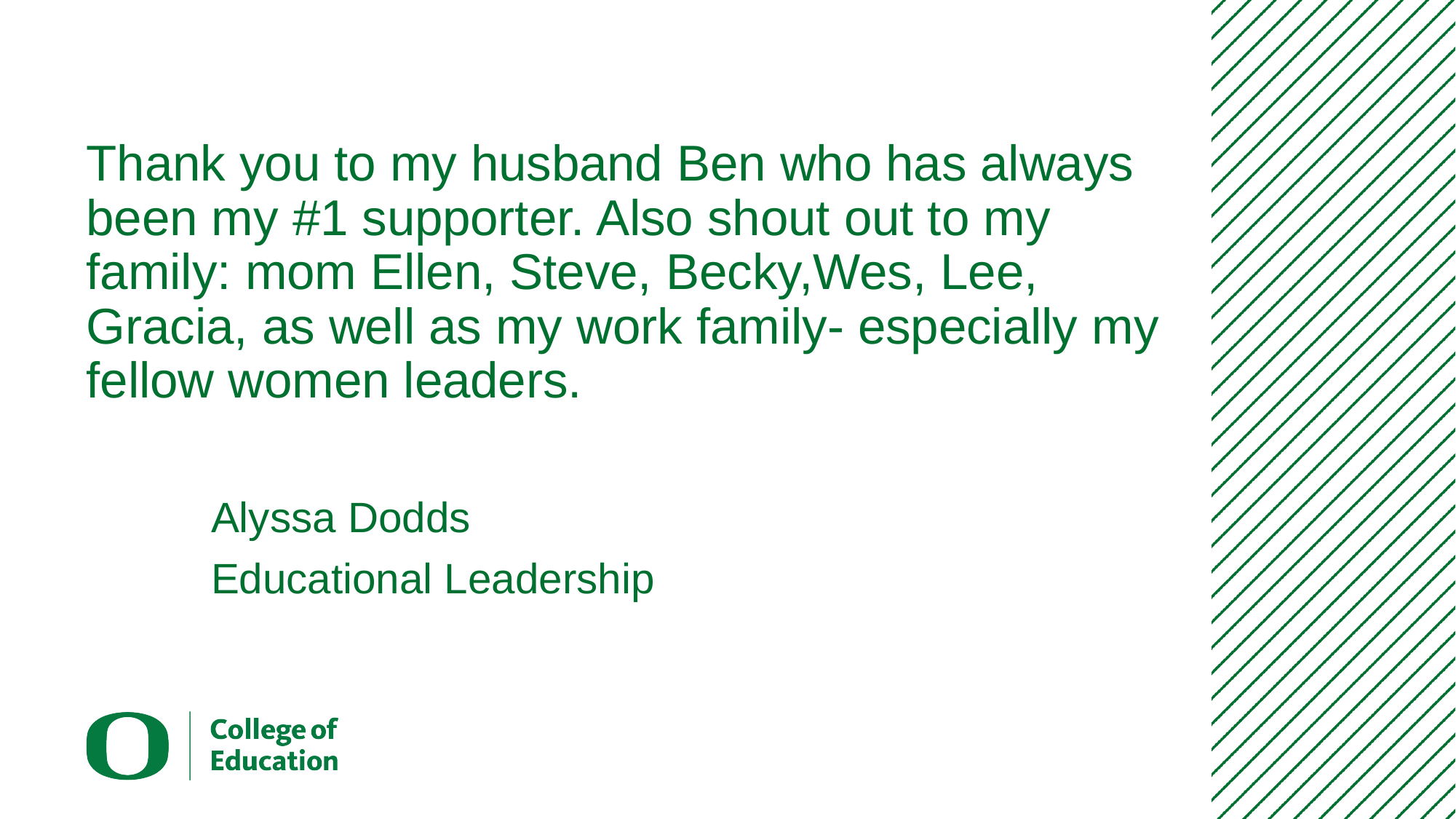

# Thank you to my husband Ben who has always been my #1 supporter. Also shout out to my family: mom Ellen, Steve, Becky,Wes, Lee, Gracia, as well as my work family- especially my fellow women leaders.
Alyssa Dodds
Educational Leadership